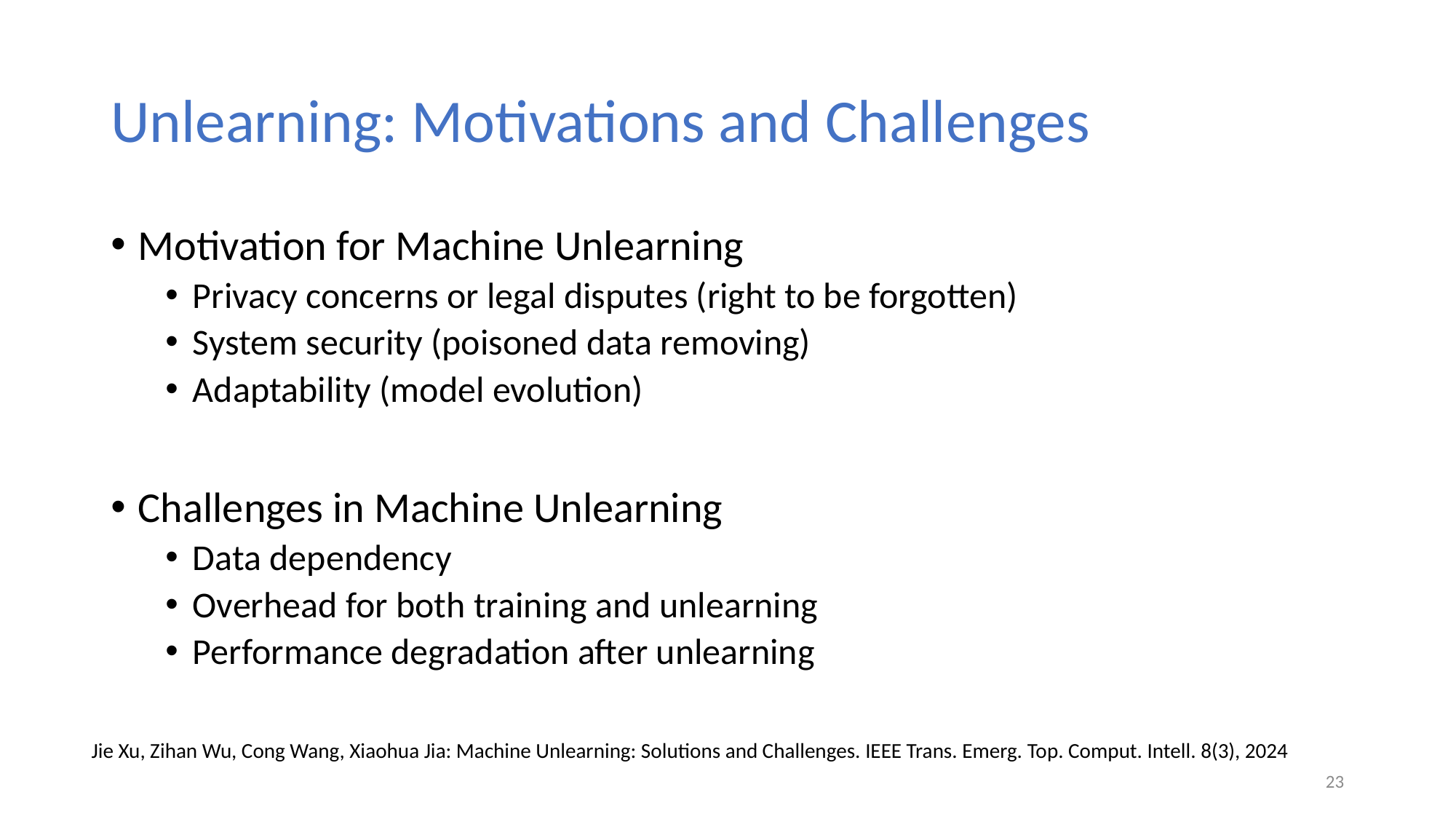

# Unlearning: Motivations and Challenges
Motivation for Machine Unlearning
Privacy concerns or legal disputes (right to be forgotten)
System security (poisoned data removing)
Adaptability (model evolution)

Challenges in Machine Unlearning
Data dependency
Overhead for both training and unlearning
Performance degradation after unlearning
Jie Xu, Zihan Wu, Cong Wang, Xiaohua Jia: Machine Unlearning: Solutions and Challenges. IEEE Trans. Emerg. Top. Comput. Intell. 8(3), 2024
23